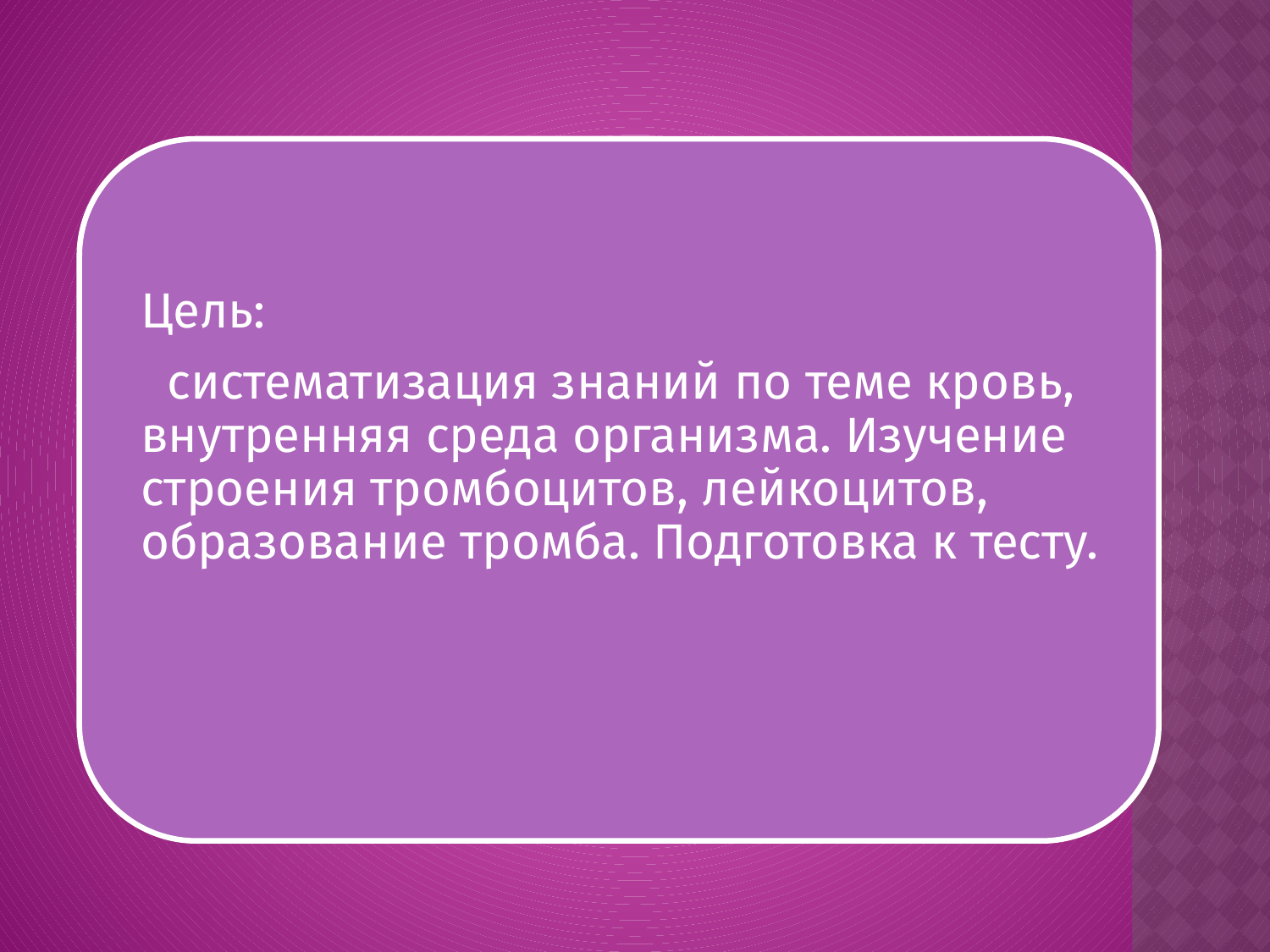

Цель:
  систематизация знаний по теме кровь, внутренняя среда организма. Изучение строения тромбоцитов, лейкоцитов, образование тромба. Подготовка к тесту.